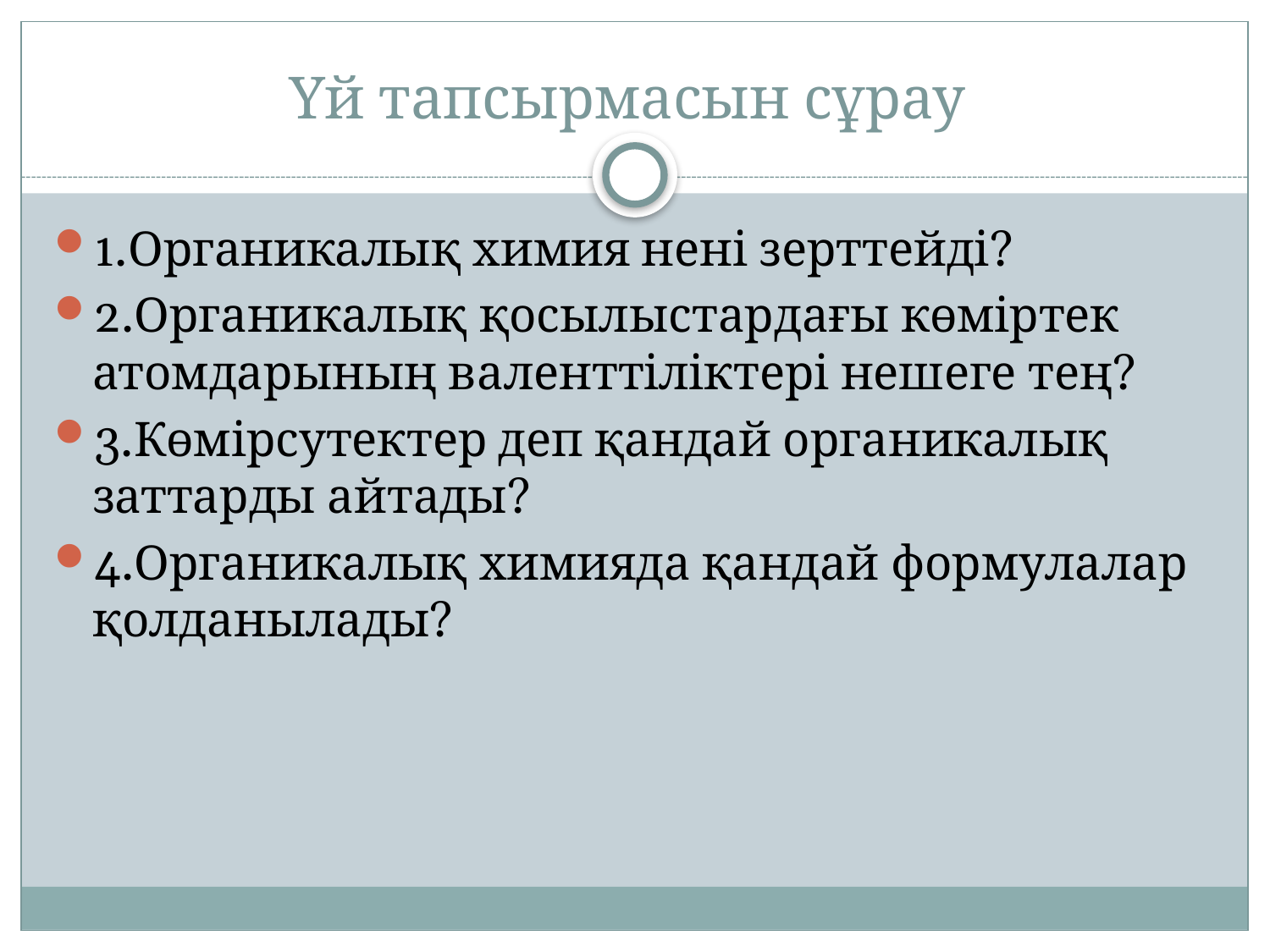

# Үй тапсырмасын сұрау
1.Органикалық химия нені зерттейді?
2.Органикалық қосылыстардағы көміртек атомдарының валенттіліктері нешеге тең?
3.Көмірсутектер деп қандай органикалық заттарды айтады?
4.Органикалық химияда қандай формулалар қолданылады?